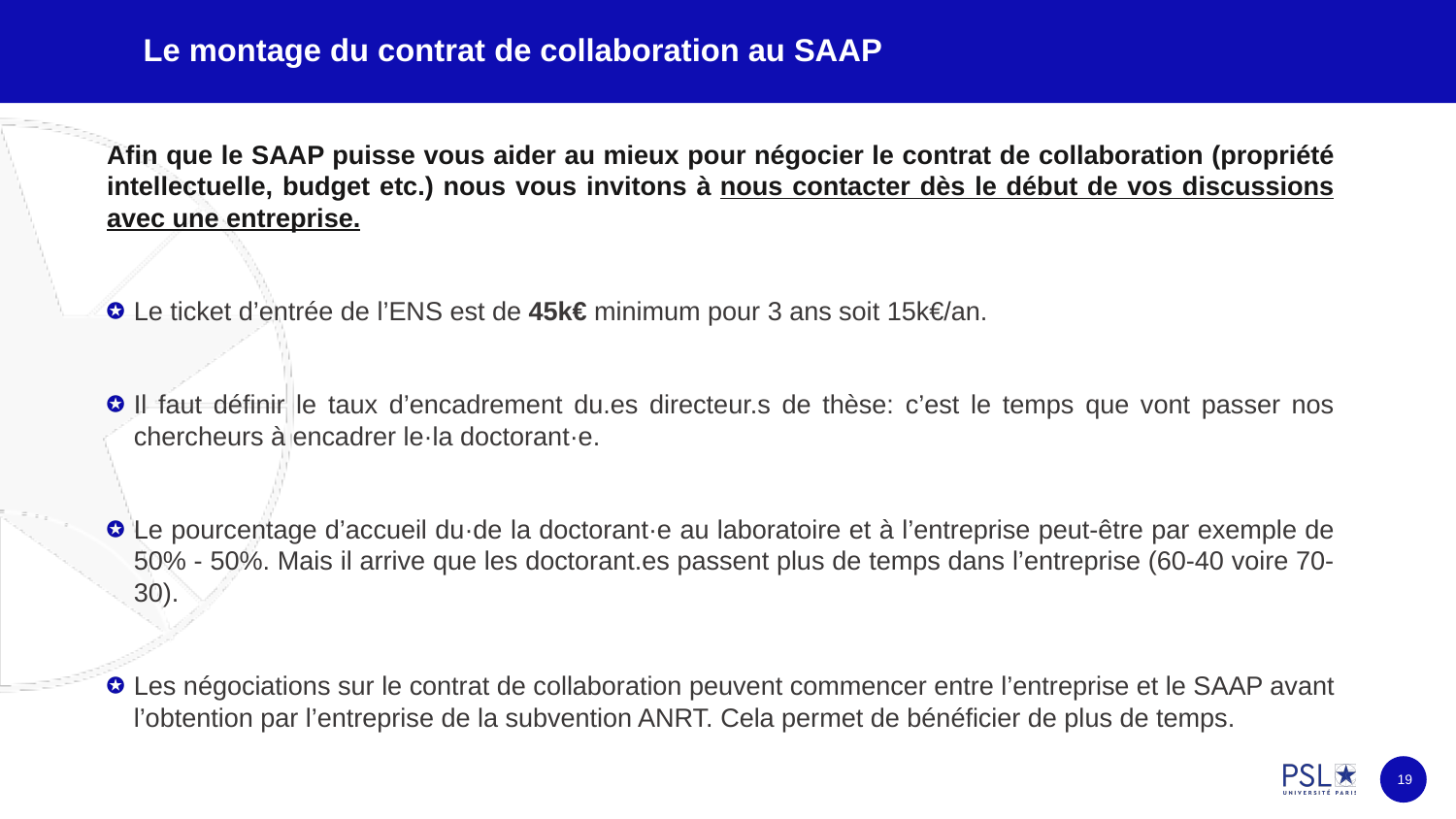

# Le montage du contrat de collaboration au SAAP
Afin que le SAAP puisse vous aider au mieux pour négocier le contrat de collaboration (propriété intellectuelle, budget etc.) nous vous invitons à nous contacter dès le début de vos discussions avec une entreprise.

Le ticket d’entrée de l’ENS est de 45k€ minimum pour 3 ans soit 15k€/an.

Il faut définir le taux d’encadrement du.es directeur.s de thèse: c’est le temps que vont passer nos chercheurs à encadrer le·la doctorant·e.

Le pourcentage d’accueil du·de la doctorant·e au laboratoire et à l’entreprise peut-être par exemple de 50% - 50%. Mais il arrive que les doctorant.es passent plus de temps dans l’entreprise (60-40 voire 70-30).

Les négociations sur le contrat de collaboration peuvent commencer entre l’entreprise et le SAAP avant l’obtention par l’entreprise de la subvention ANRT. Cela permet de bénéficier de plus de temps.